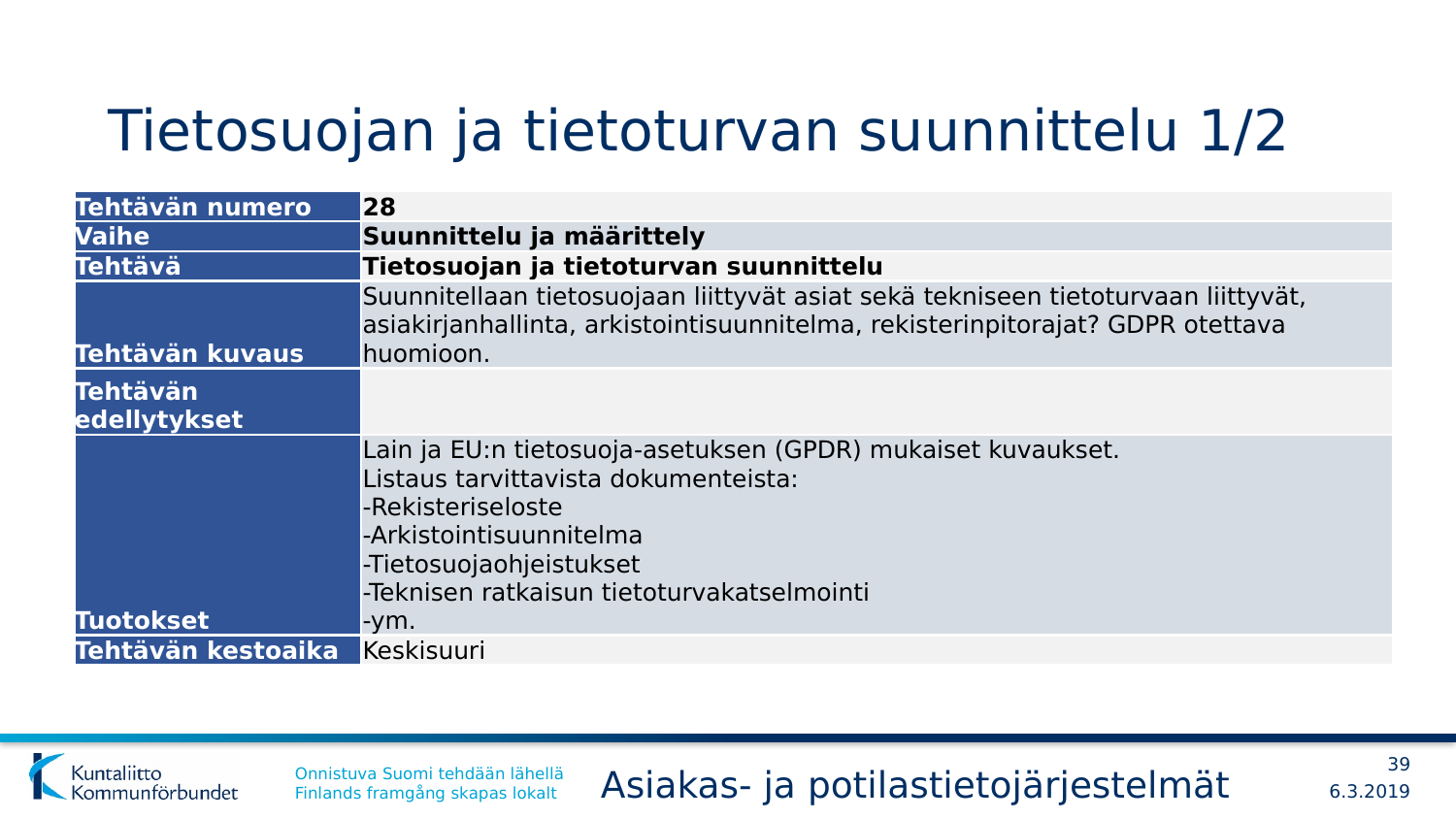

# Tietosuojan ja tietoturvan suunnittelu 1/2
| Tehtävän numero | 28 |
| --- | --- |
| Vaihe | Suunnittelu ja määrittely |
| Tehtävä | Tietosuojan ja tietoturvan suunnittelu |
| Tehtävän kuvaus | Suunnitellaan tietosuojaan liittyvät asiat sekä tekniseen tietoturvaan liittyvät, asiakirjanhallinta, arkistointisuunnitelma, rekisterinpitorajat? GDPR otettava huomioon. |
| Tehtävän edellytykset |  |
| Tuotokset | Lain ja EU:n tietosuoja-asetuksen (GPDR) mukaiset kuvaukset. Listaus tarvittavista dokumenteista: -Rekisteriseloste -Arkistointisuunnitelma -Tietosuojaohjeistukset -Teknisen ratkaisun tietoturvakatselmointi -ym. |
| Tehtävän kestoaika | Keskisuuri |
39
Asiakas- ja potilastietojärjestelmät
6.3.2019